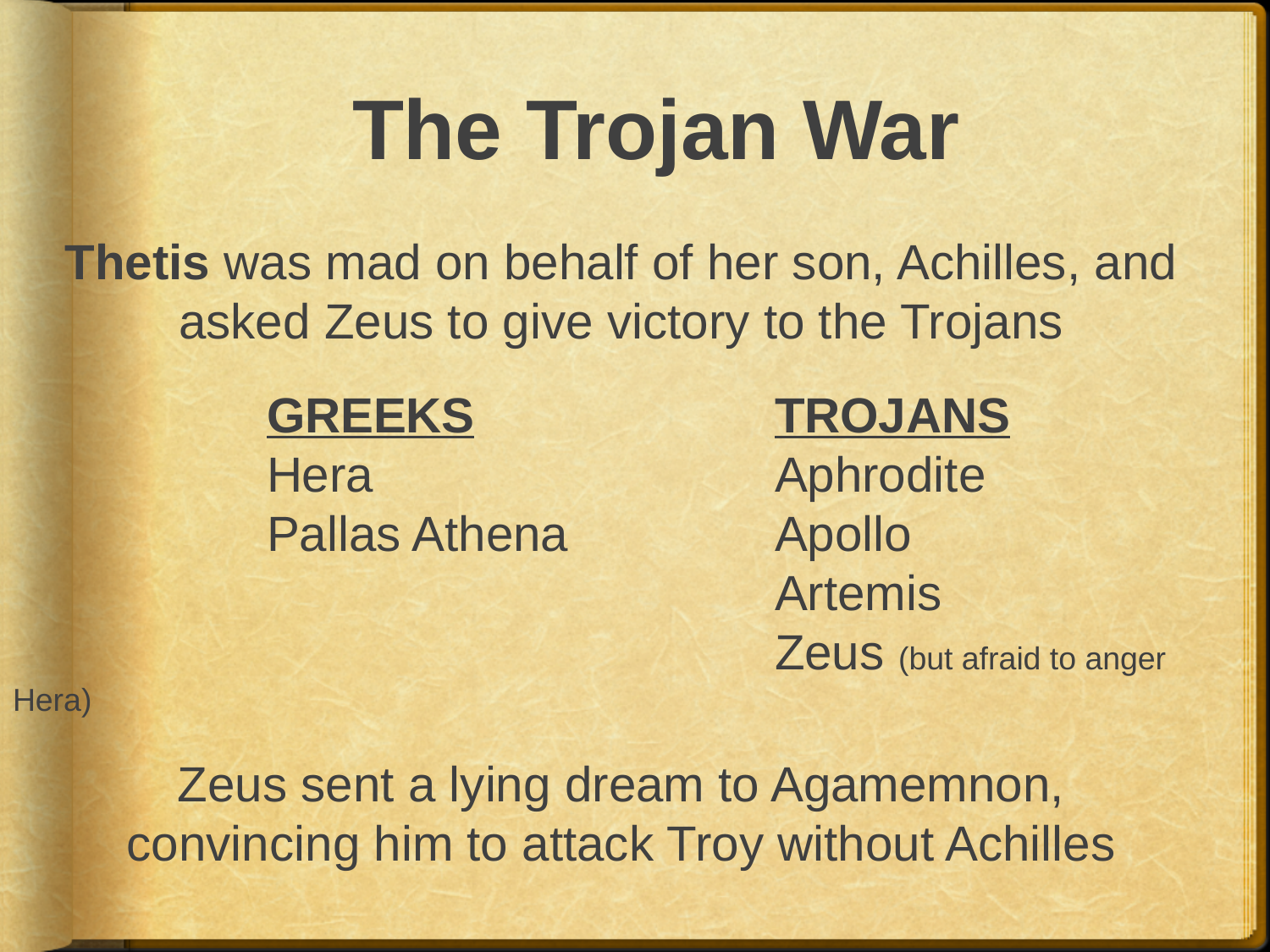

# The Trojan War
Thetis was mad on behalf of her son, Achilles, and asked Zeus to give victory to the Trojans
		GREEKS			TROJANS
		Hera				Aphrodite
		Pallas Athena		Apollo
						Artemis
						Zeus (but afraid to anger Hera)
Zeus sent a lying dream to Agamemnon,
convincing him to attack Troy without Achilles